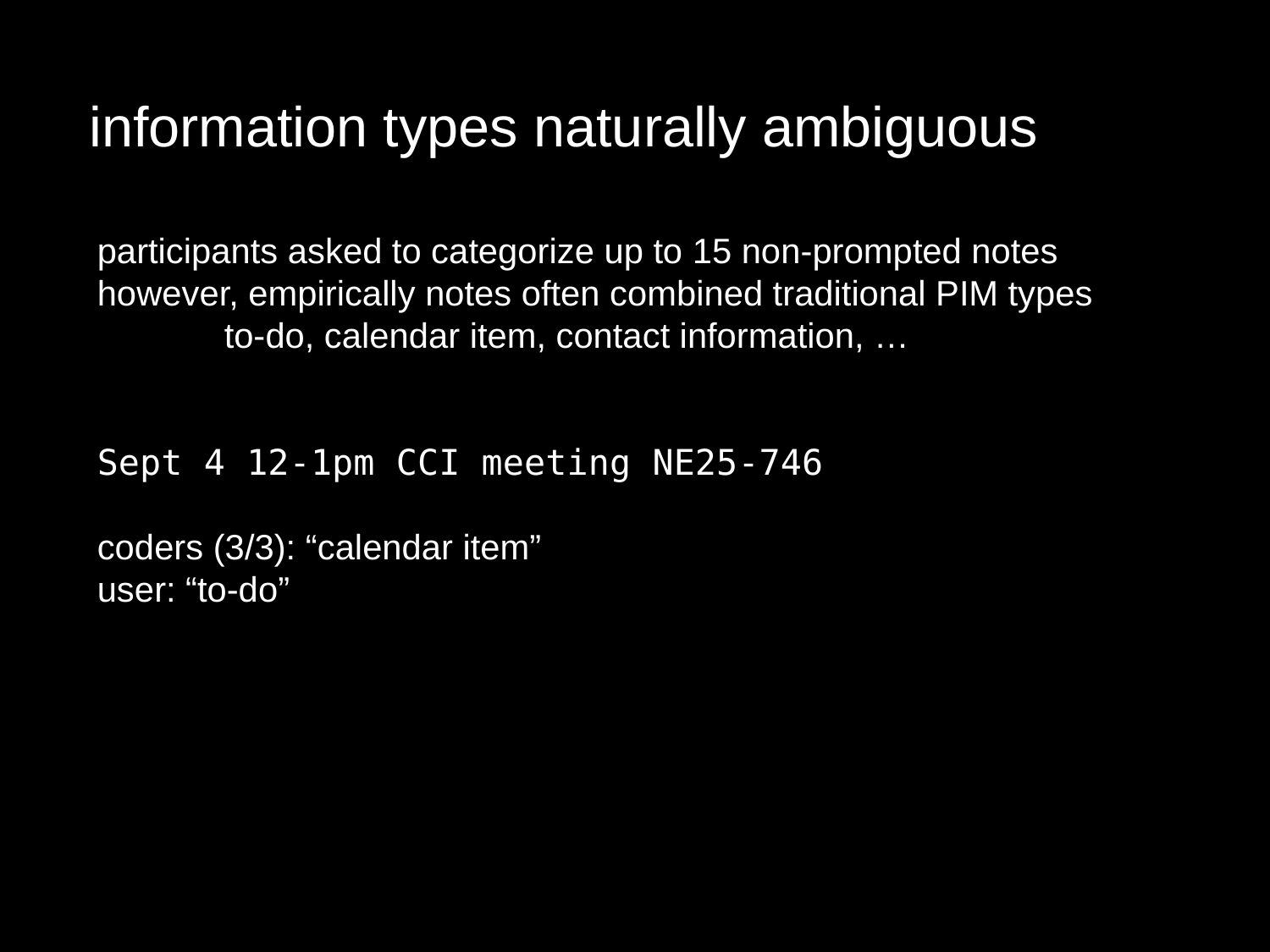

information types naturally ambiguous
participants asked to categorize up to 15 non-prompted notes
however, empirically notes often combined traditional PIM types
	to-do, calendar item, contact information, …

Sept 4 12-1pm CCI meeting NE25-746
coders (3/3): “calendar item”
user: “to-do”